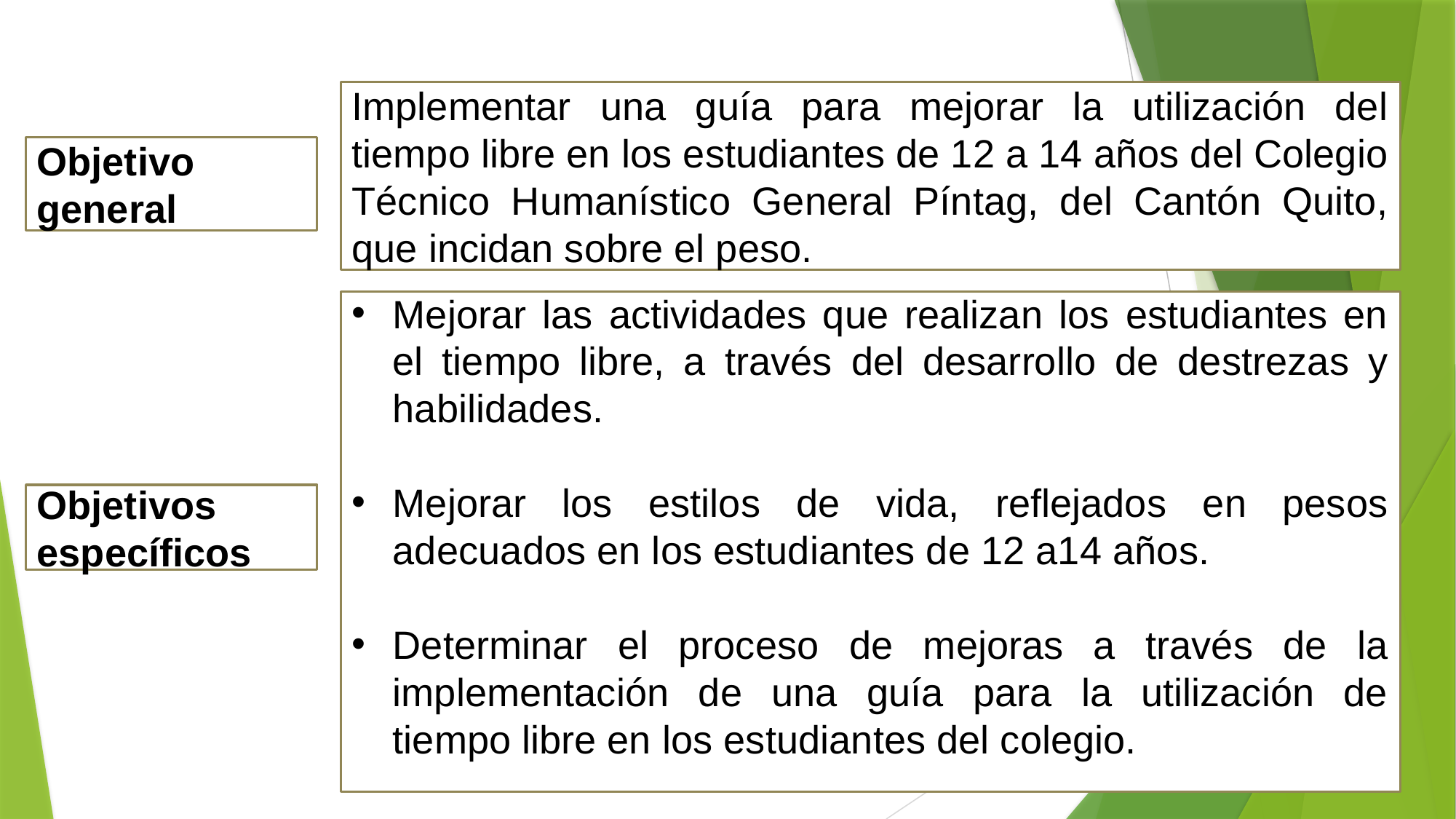

Implementar una guía para mejorar la utilización del tiempo libre en los estudiantes de 12 a 14 años del Colegio Técnico Humanístico General Píntag, del Cantón Quito, que incidan sobre el peso.
Objetivo general
Mejorar las actividades que realizan los estudiantes en el tiempo libre, a través del desarrollo de destrezas y habilidades.

Mejorar los estilos de vida, reflejados en pesos adecuados en los estudiantes de 12 a14 años.

Determinar el proceso de mejoras a través de la implementación de una guía para la utilización de tiempo libre en los estudiantes del colegio.

Objetivos específicos